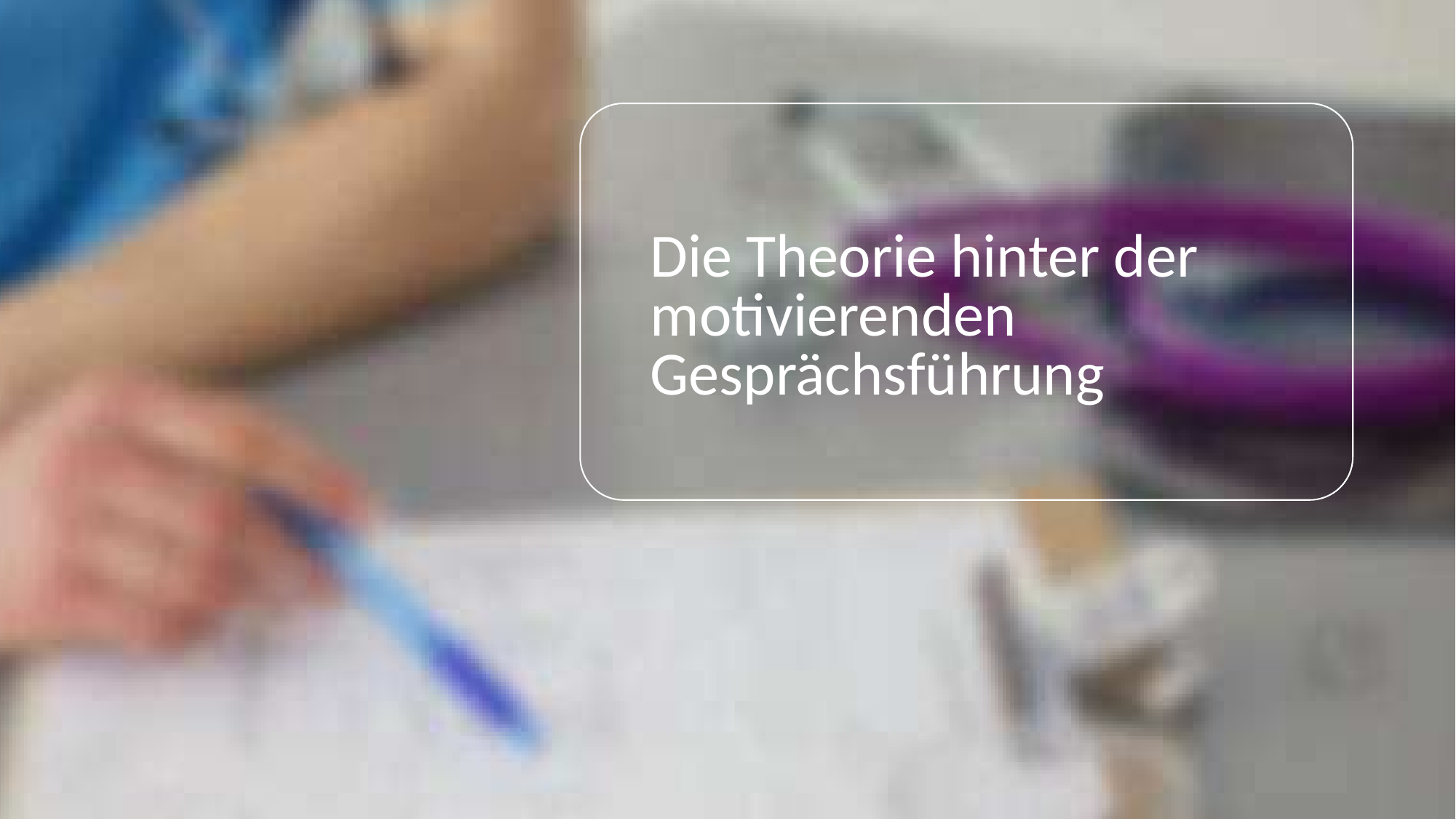

# Die Theorie hinter der motivierenden Gesprächsführung